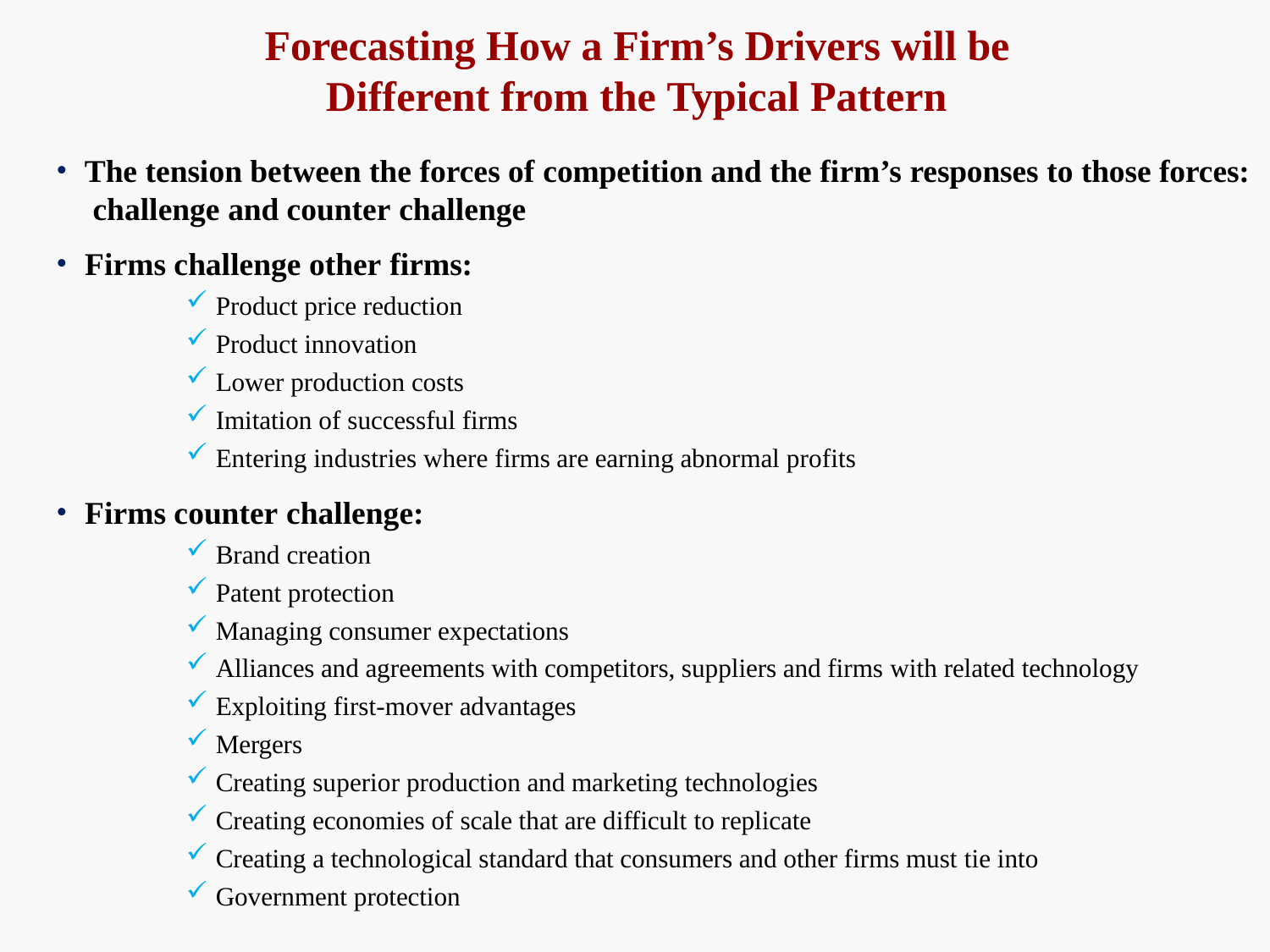

# Forecasting How a Firm’s Drivers will be  Different from the Typical Pattern
The tension between the forces of competition and the firm’s responses to those forces:  challenge and counter challenge
Firms challenge other firms:
Product price reduction
Product innovation
Lower production costs
Imitation of successful firms
Entering industries where firms are earning abnormal profits
Firms counter challenge:
Brand creation
Patent protection
Managing consumer expectations
Alliances and agreements with competitors, suppliers and firms with related technology
Exploiting first-mover advantages
Mergers
Creating superior production and marketing technologies
Creating economies of scale that are difficult to replicate
Creating a technological standard that consumers and other firms must tie into
Government protection